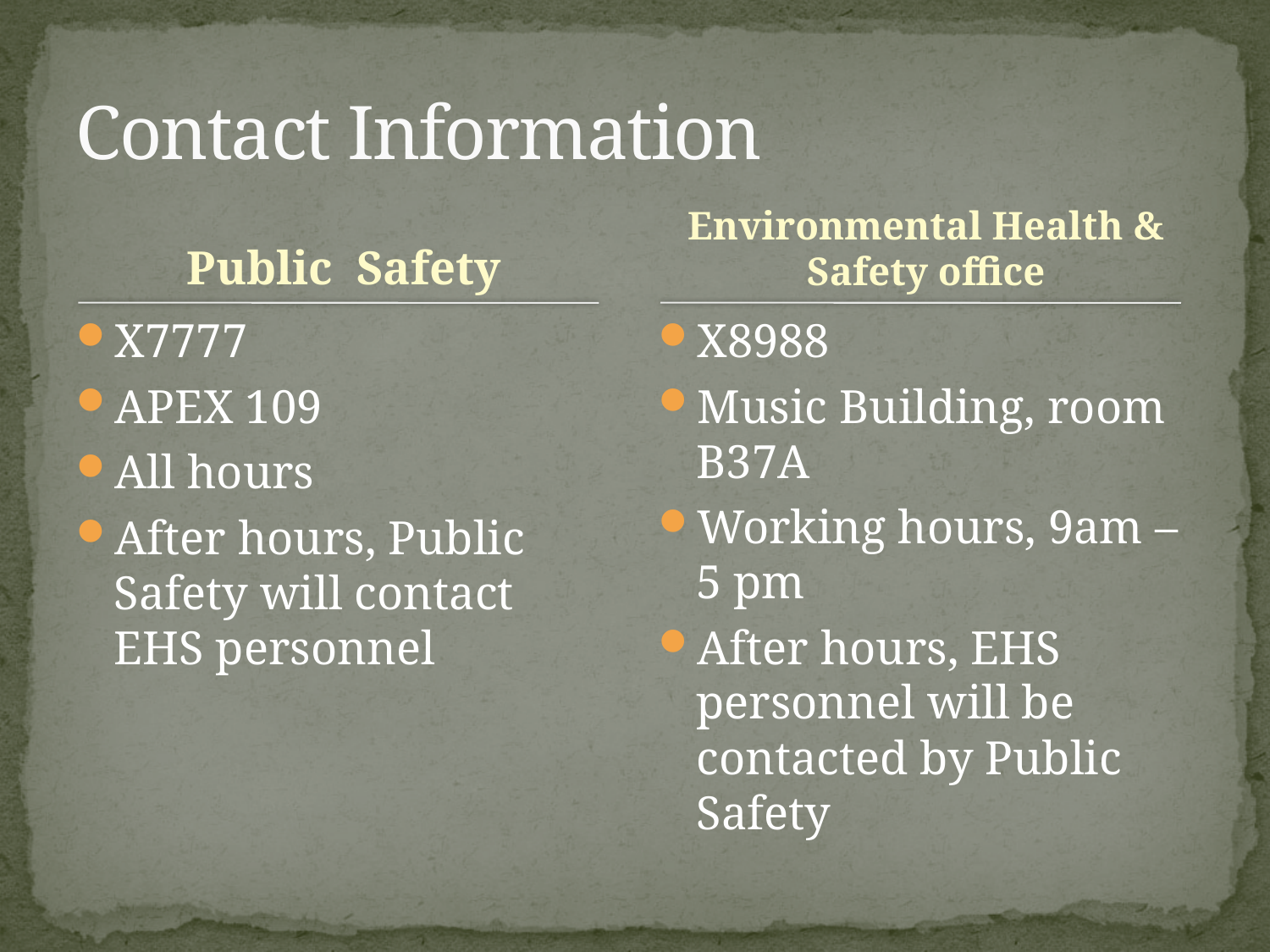

# Contact Information
Public  Safety
Environmental Health & Safety office
X7777
APEX 109
All hours
After hours, Public Safety will contact EHS personnel
X8988
Music Building, room B37A
Working hours, 9am – 5 pm
After hours, EHS personnel will be contacted by Public Safety